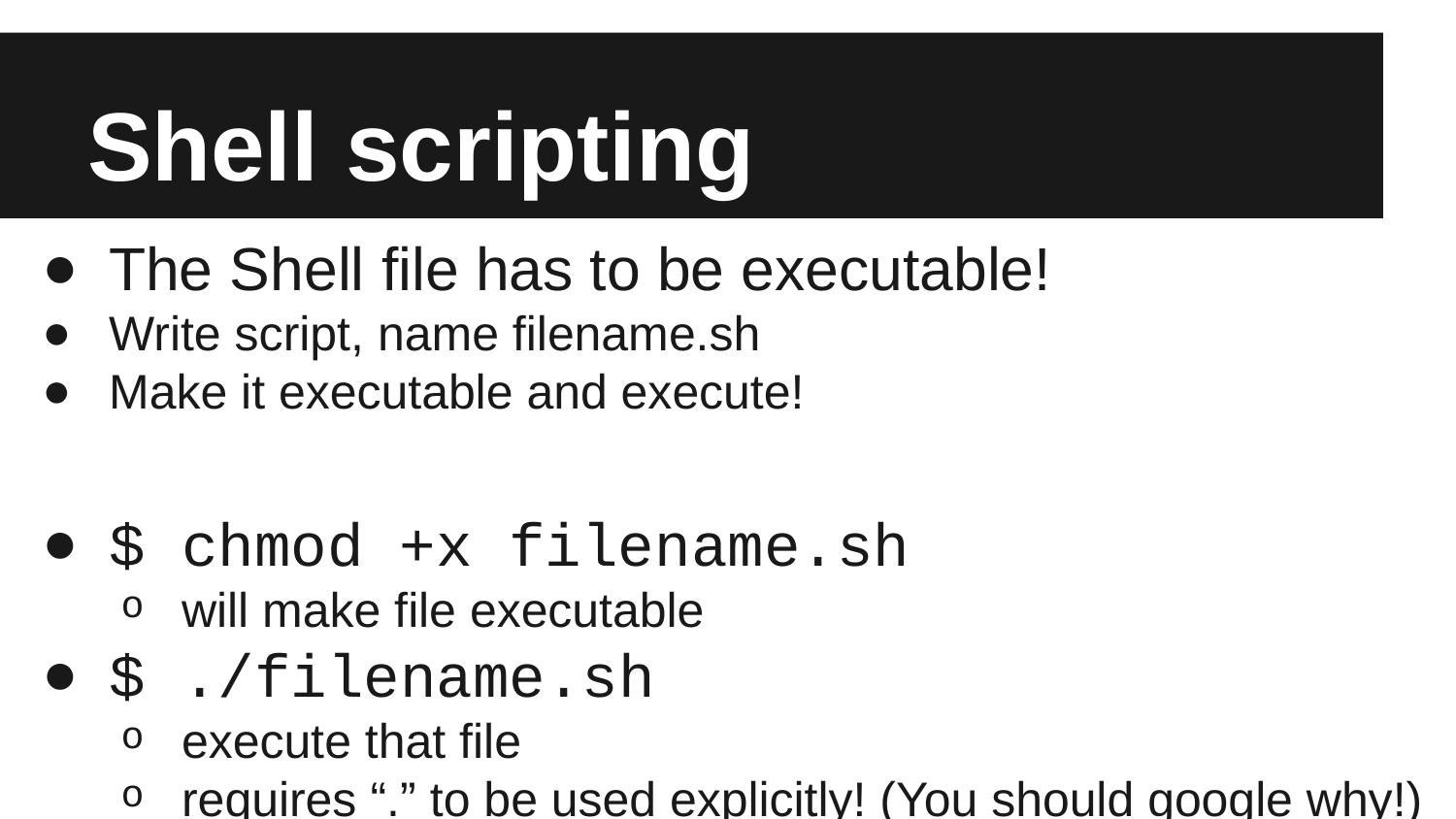

# Shell scripting
The Shell file has to be executable!
Write script, name filename.sh
Make it executable and execute!

$ chmod +x filename.sh
will make file executable
$ ./filename.sh
execute that file
requires “.” to be used explicitly! (You should google why!)